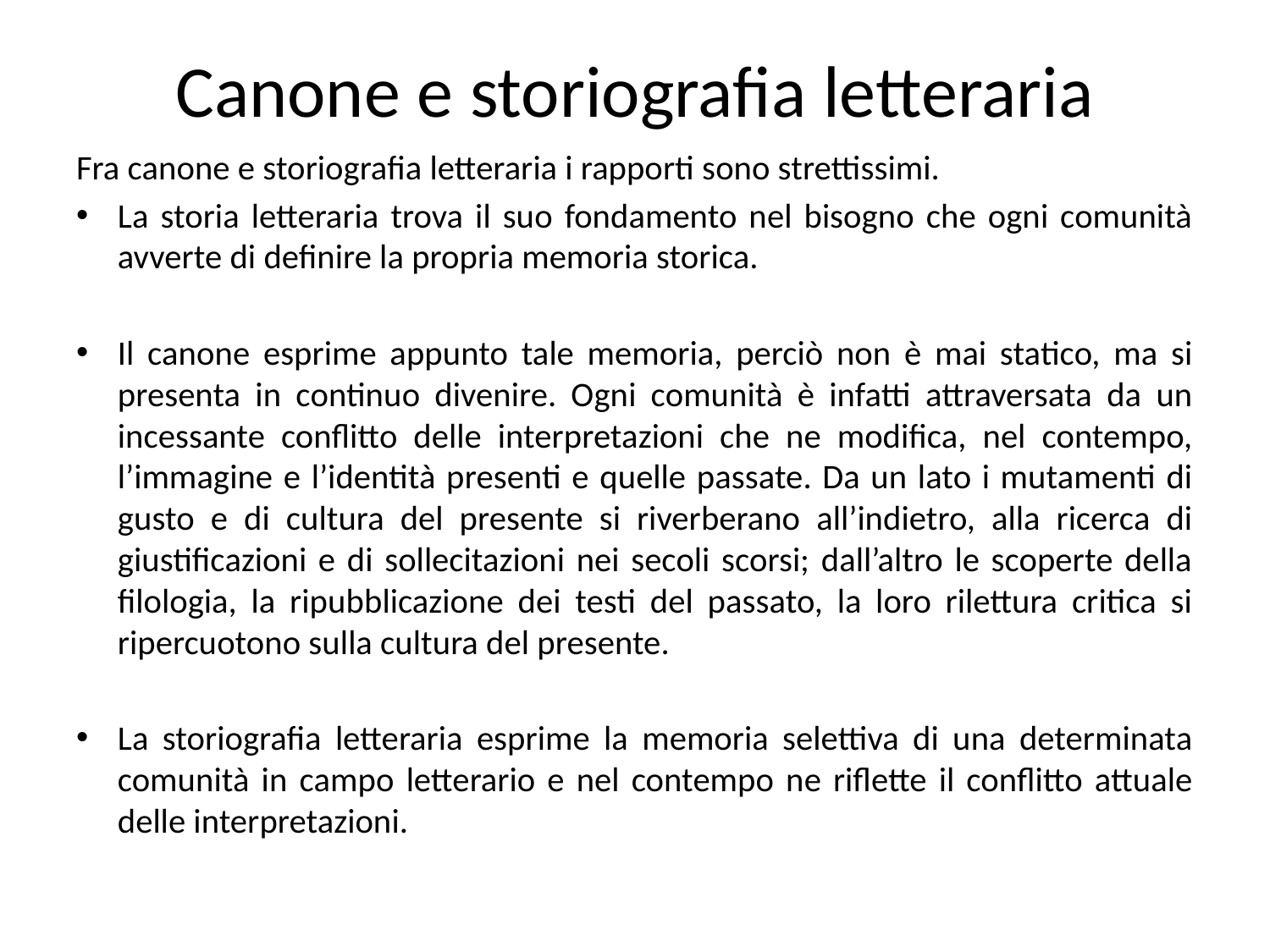

# Canone e storiografia letteraria
Fra canone e storiografia letteraria i rapporti sono strettissimi.
La storia letteraria trova il suo fondamento nel bisogno che ogni comunità avverte di definire la propria memoria storica.

Il canone esprime appunto tale memoria, perciò non è mai statico, ma si presenta in continuo divenire. Ogni comunità è infatti attraversata da un incessante conflitto delle interpretazioni che ne modifica, nel contempo, l’immagine e l’identità presenti e quelle passate. Da un lato i mutamenti di gusto e di cultura del presente si riverberano all’indietro, alla ricerca di giustificazioni e di sollecitazioni nei secoli scorsi; dall’altro le scoperte della filologia, la ripubblicazione dei testi del passato, la loro rilettura critica si ripercuotono sulla cultura del presente.

La storiografia letteraria esprime la memoria selettiva di una determinata comunità in campo letterario e nel contempo ne riflette il conflitto attuale delle interpretazioni.